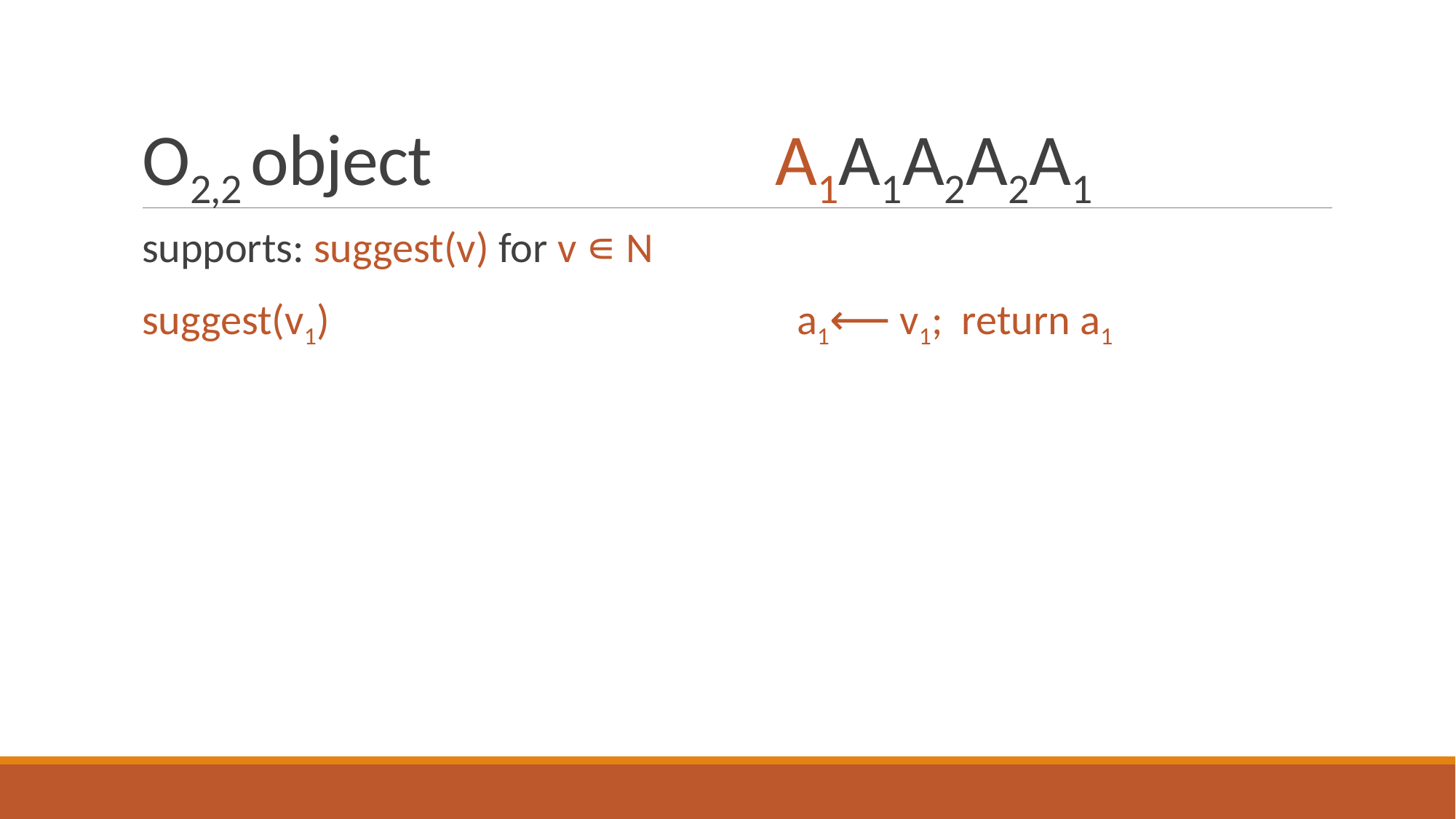

# O2,2 object                      A1A1A2A2A1
supports: suggest(v) for v ∊ N
suggest(v1) 					a1⟵ v1;  return a1